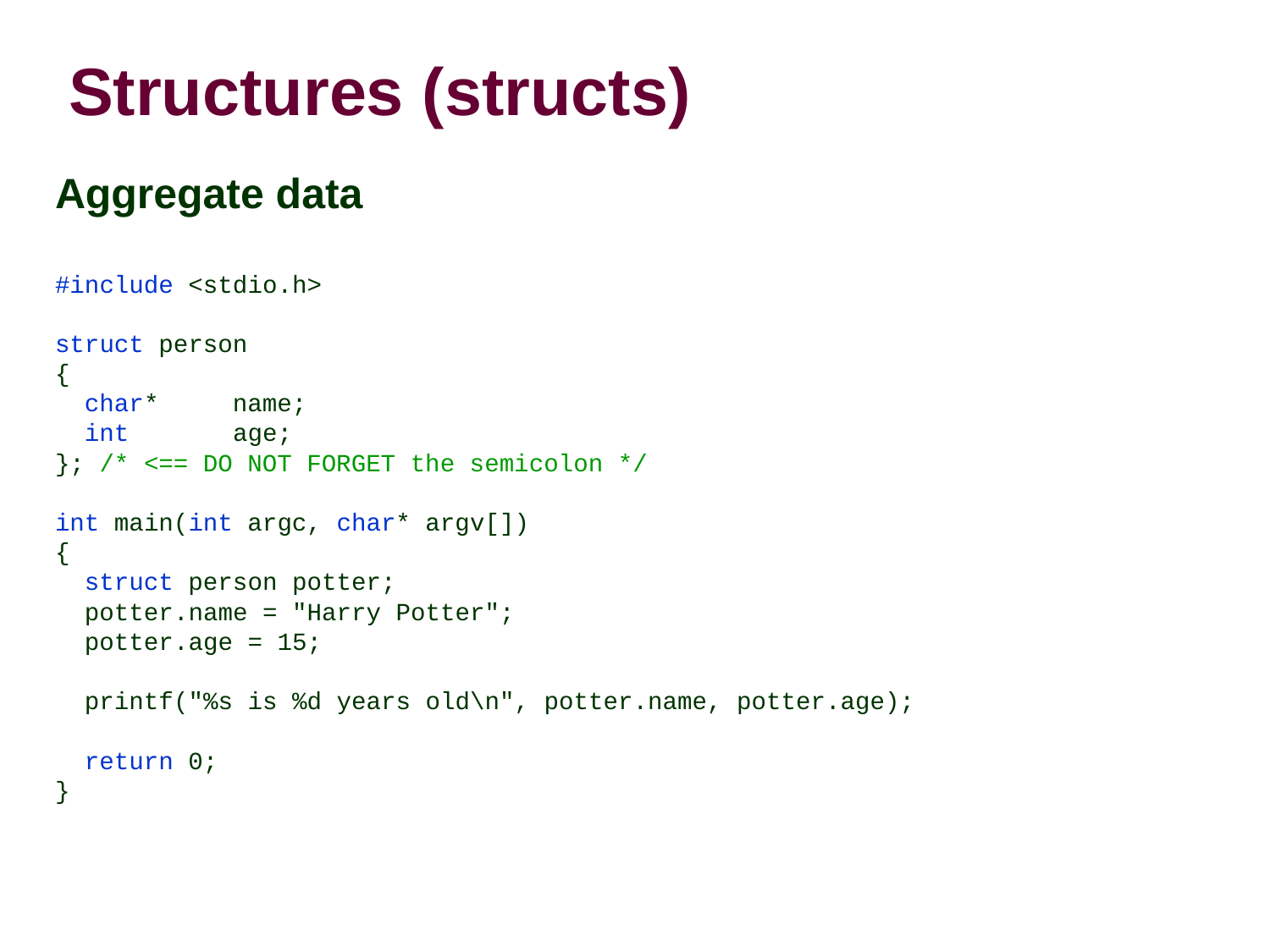

Structures (structs)
Aggregate data

#include <stdio.h>

struct person
{
  char*     name;
  int       age;
}; /* <== DO NOT FORGET the semicolon */

int main(int argc, char* argv[])
{
  struct person potter;
  potter.name = "Harry Potter";
  potter.age = 15;

  printf("%s is %d years old\n", potter.name, potter.age);

  return 0;
}